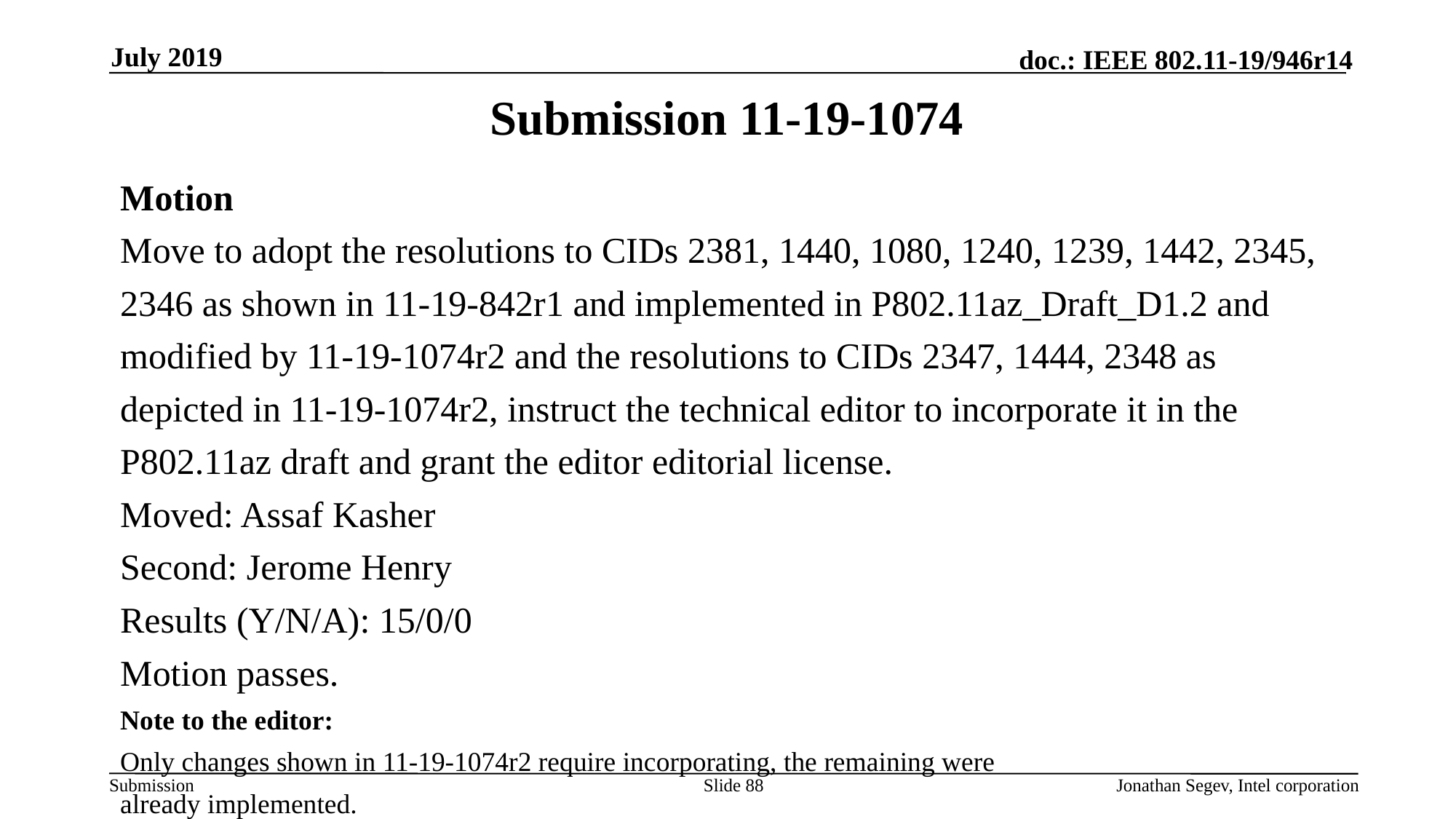

July 2019
# Submission 11-19-1074
Motion
Move to adopt the resolutions to CIDs 2381, 1440, 1080, 1240, 1239, 1442, 2345,
2346 as shown in 11-19-842r1 and implemented in P802.11az_Draft_D1.2 and
modified by 11-19-1074r2 and the resolutions to CIDs 2347, 1444, 2348 as
depicted in 11-19-1074r2, instruct the technical editor to incorporate it in the
P802.11az draft and grant the editor editorial license.
Moved: Assaf Kasher
Second: Jerome Henry
Results (Y/N/A): 15/0/0
Motion passes.
Note to the editor:
Only changes shown in 11-19-1074r2 require incorporating, the remaining were
already implemented.

Slide 88
Jonathan Segev, Intel corporation